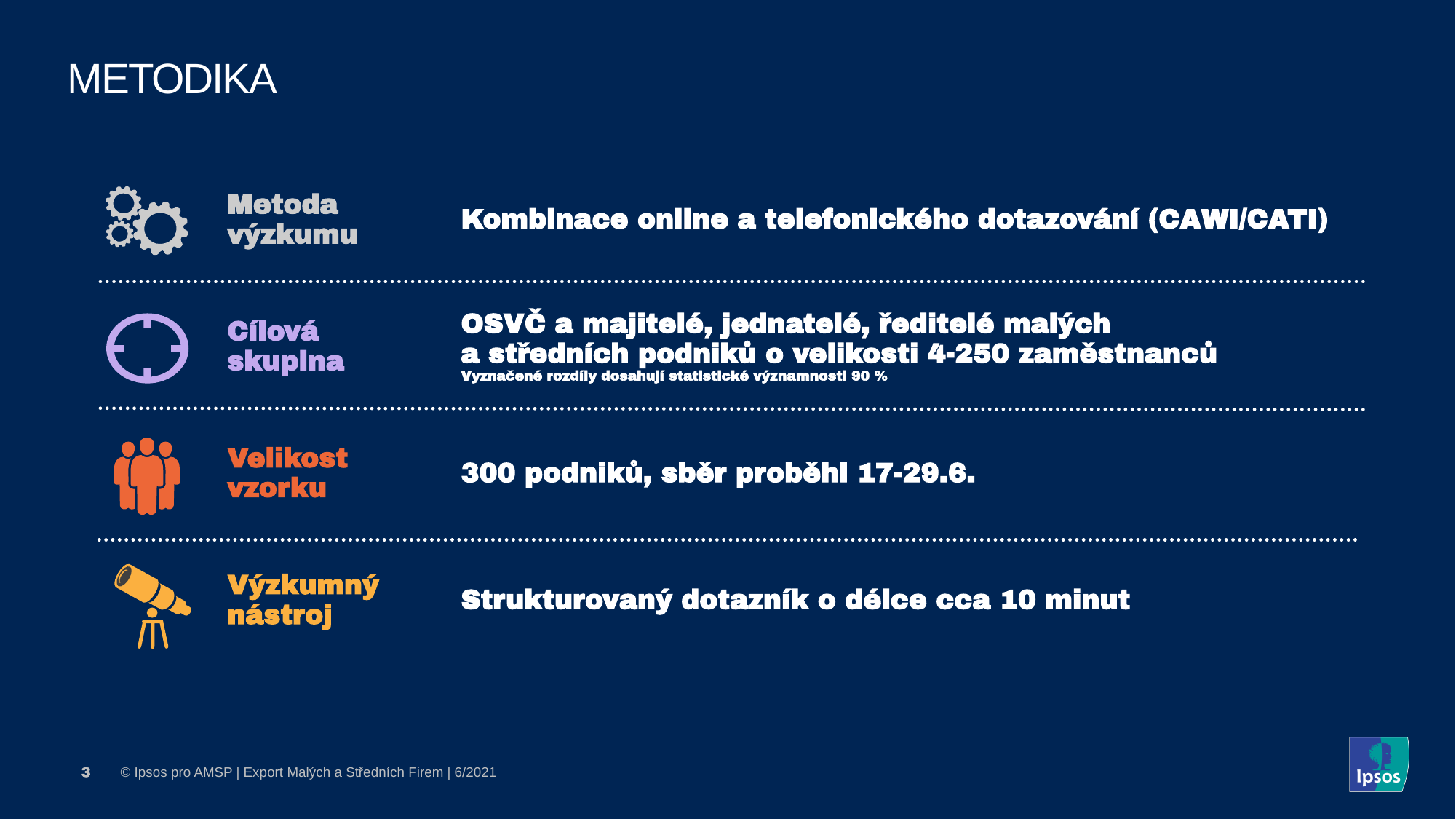

# metodika
| Metoda výzkumu | Kombinace online a telefonického dotazování (CAWI/CATI) |
| --- | --- |
| Cílová skupina | OSVČ a majitelé, jednatelé, ředitelé malých a středních podniků o velikosti 4-250 zaměstnanců Vyznačené rozdíly dosahují statistické významnosti 90 % |
| Velikost vzorku | 300 podniků, sběr proběhl 17-29.6. |
| Výzkumný nástroj | Strukturovaný dotazník o délce cca 10 minut |

3
© Ipsos pro AMSP | Export Malých a Středních Firem | 6/2021